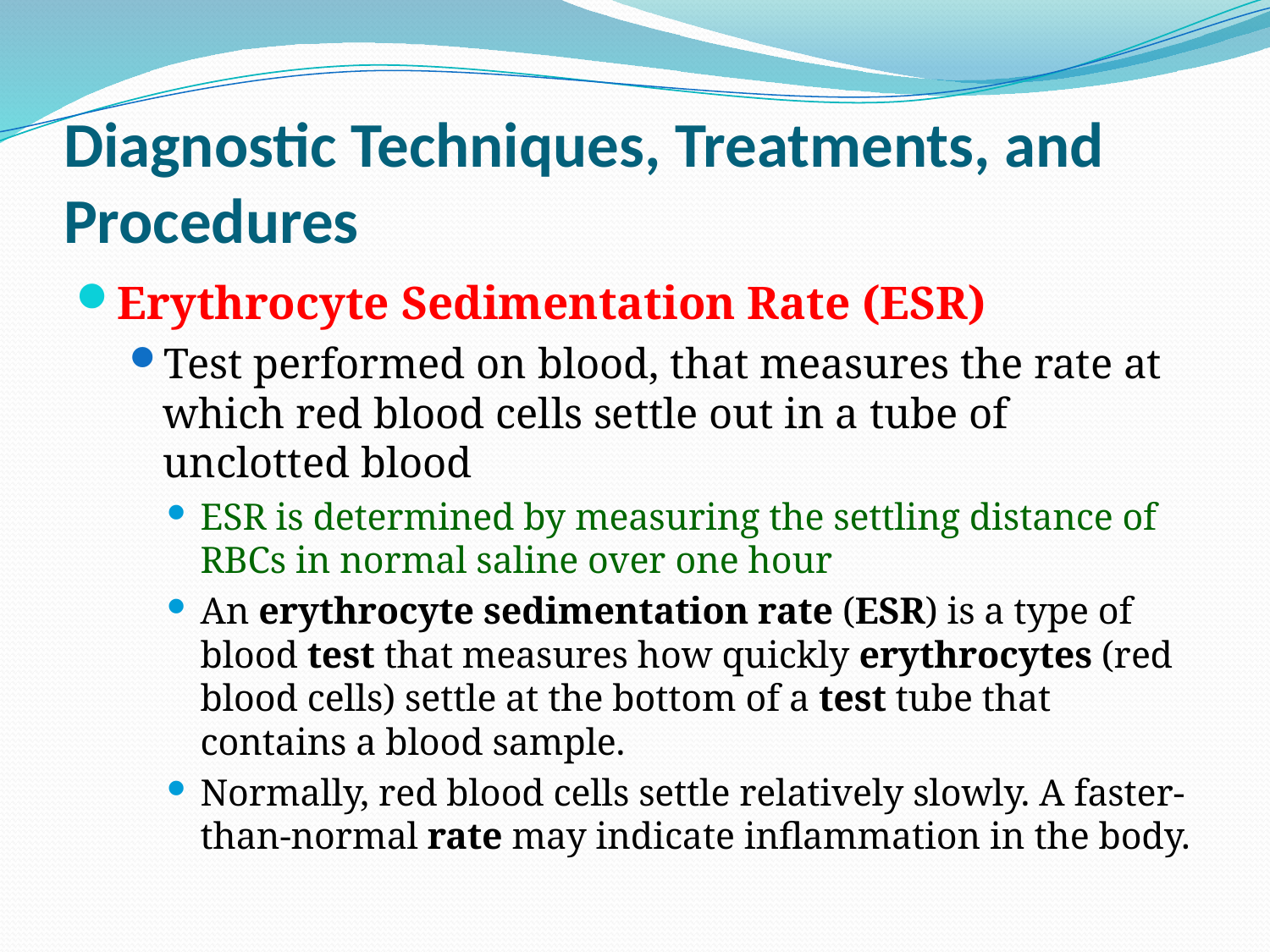

# Diagnostic Techniques, Treatments, and Procedures
Erythrocyte Sedimentation Rate (ESR)
Test performed on blood, that measures the rate at which red blood cells settle out in a tube of unclotted blood
ESR is determined by measuring the settling distance of RBCs in normal saline over one hour
An erythrocyte sedimentation rate (ESR) is a type of blood test that measures how quickly erythrocytes (red blood cells) settle at the bottom of a test tube that contains a blood sample.
Normally, red blood cells settle relatively slowly. A faster-than-normal rate may indicate inflammation in the body.